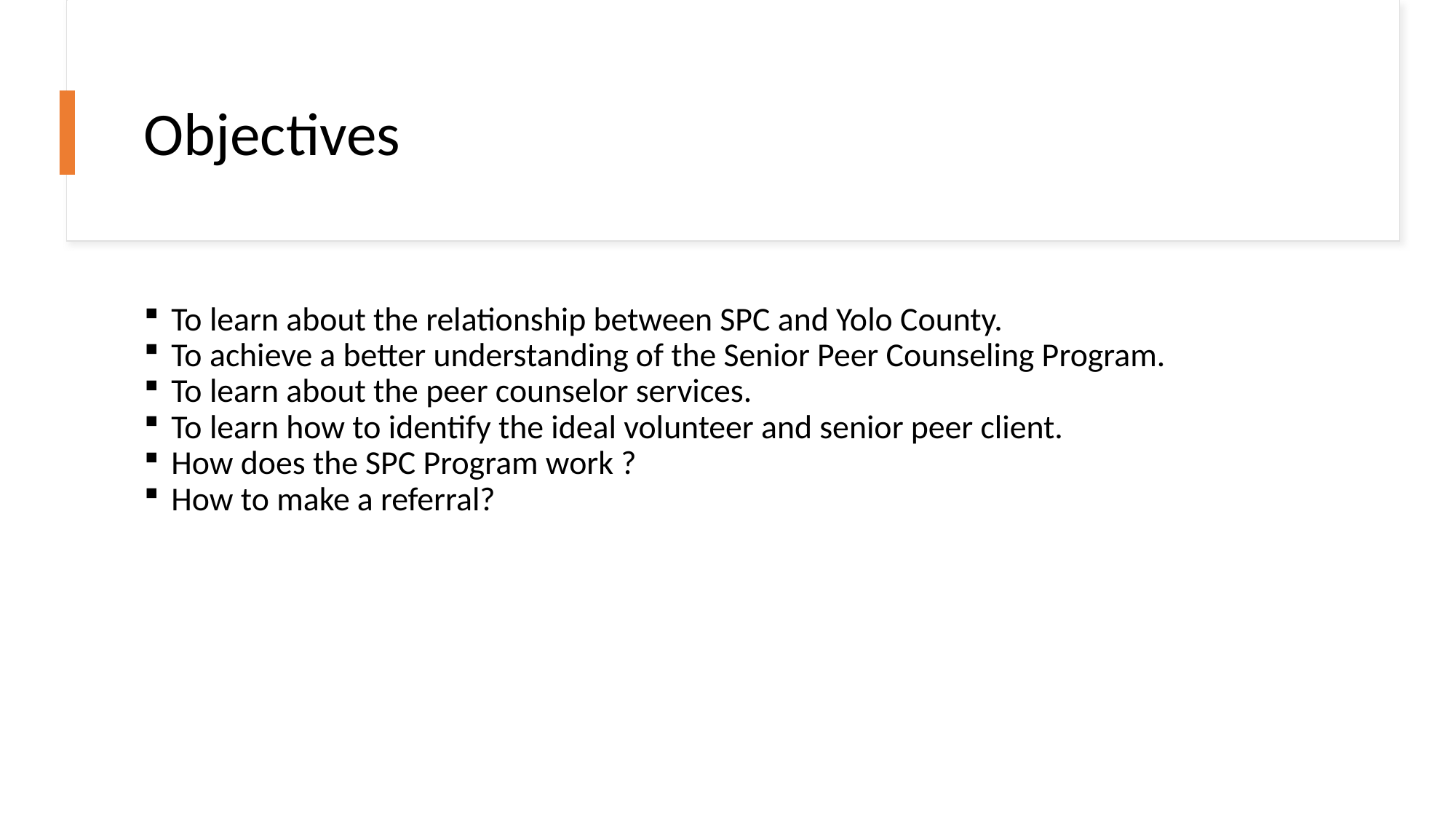

# Objectives

To learn about the relationship between SPC and Yolo County.
To achieve a better understanding of the Senior Peer Counseling Program.
To learn about the peer counselor services.
To learn how to identify the ideal volunteer and senior peer client.
How does the SPC Program work ?
How to make a referral?